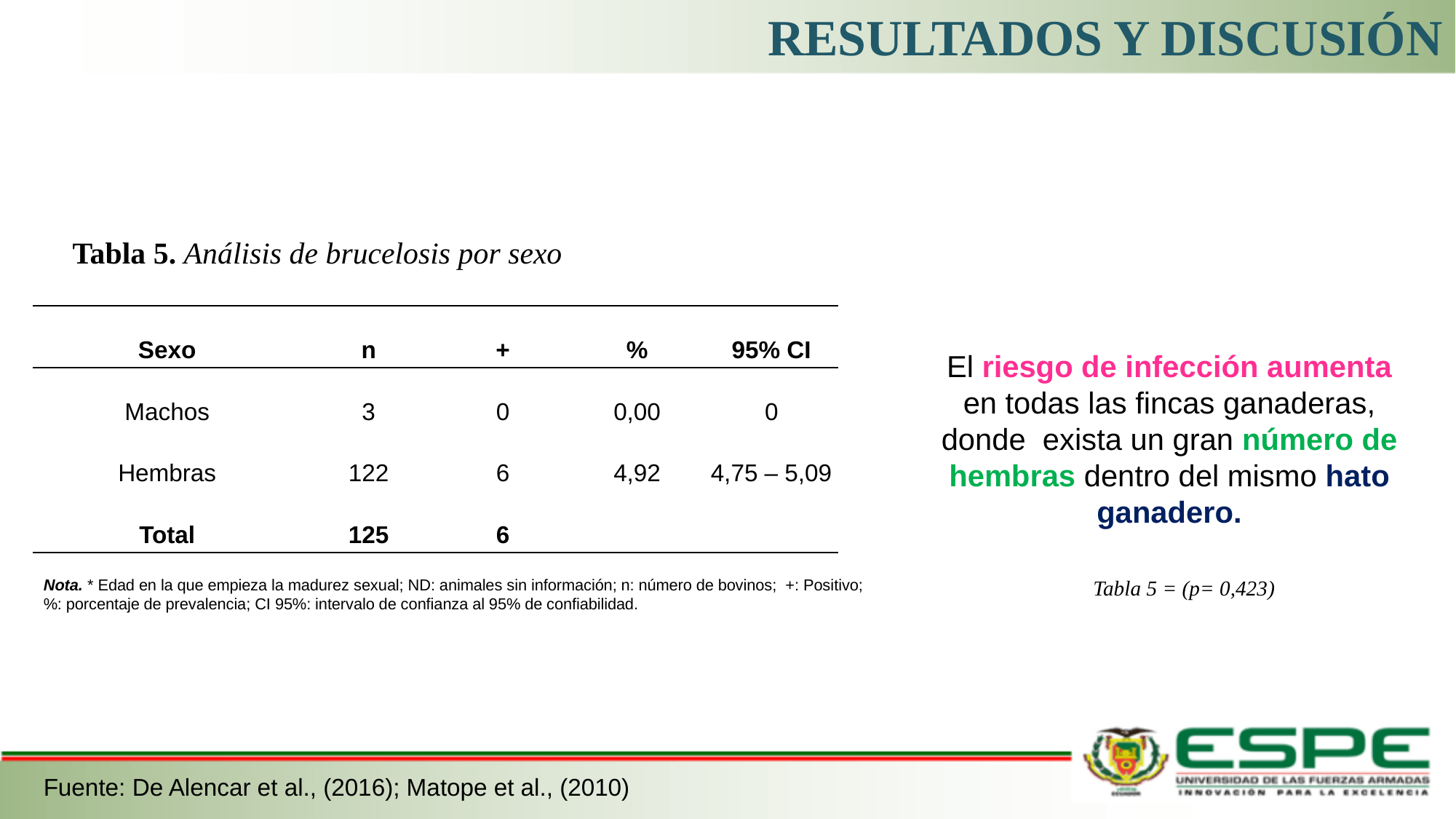

RESULTADOS Y DISCUSIÓN
Tabla 5. Análisis de brucelosis por sexo
| Sexo | n | + | % | 95% CI |
| --- | --- | --- | --- | --- |
| Machos | 3 | 0 | 0,00 | 0 |
| Hembras | 122 | 6 | 4,92 | 4,75 – 5,09 |
| Total | 125 | 6 |  |  |
El riesgo de infección aumenta en todas las fincas ganaderas, donde  exista un gran número de hembras dentro del mismo hato ganadero.

Nota. * Edad en la que empieza la madurez sexual; ND: animales sin información; n: número de bovinos;  +: Positivo; %: porcentaje de prevalencia; CI 95%: intervalo de confianza al 95% de confiabilidad.
Tabla 5 = (p= 0,423)
Fuente: De Alencar et al., (2016); Matope et al., (2010)